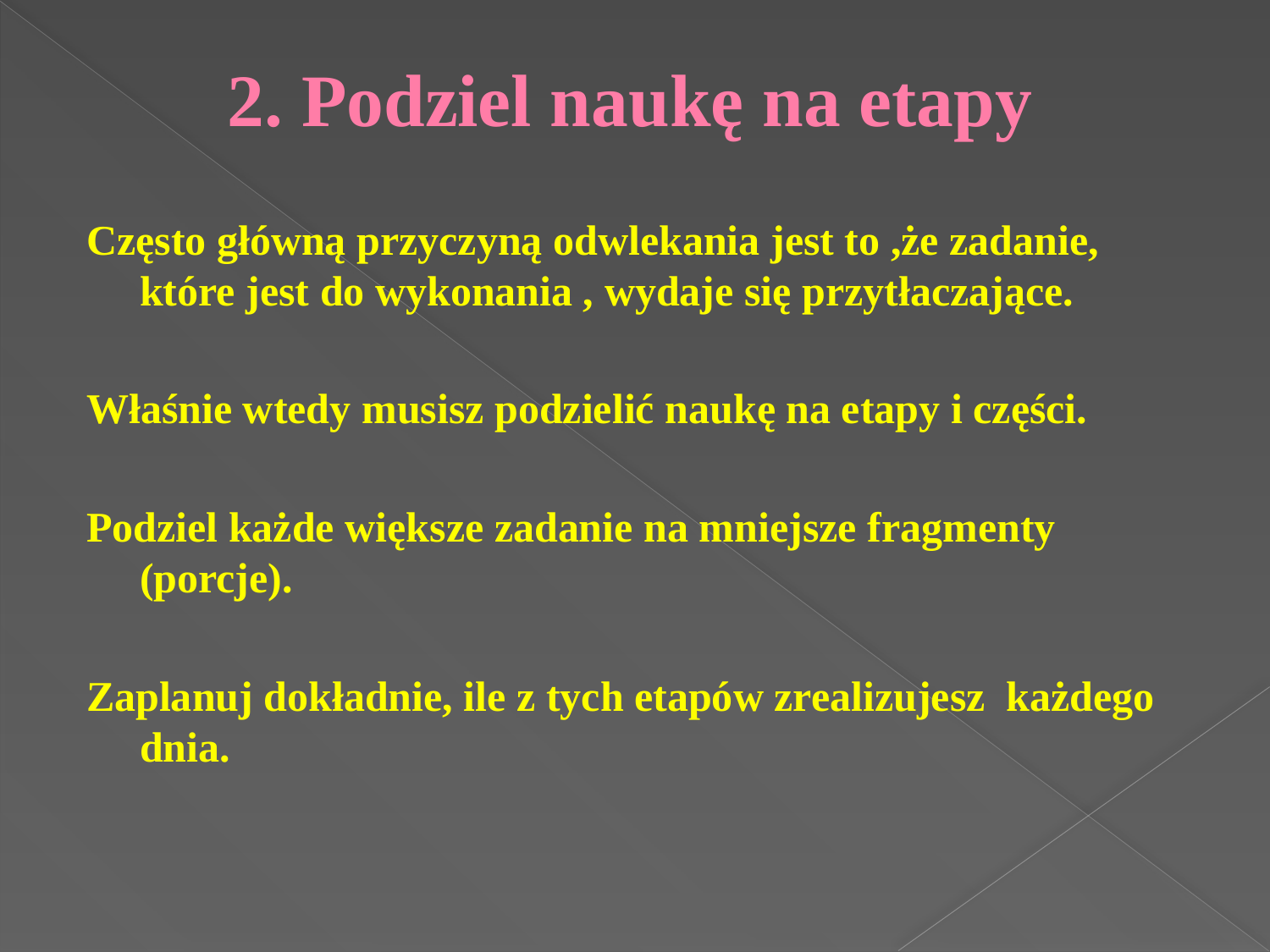

# 2. Podziel naukę na etapy
Często główną przyczyną odwlekania jest to ,że zadanie, które jest do wykonania , wydaje się przytłaczające.

Właśnie wtedy musisz podzielić naukę na etapy i części.

Podziel każde większe zadanie na mniejsze fragmenty (porcje).

Zaplanuj dokładnie, ile z tych etapów zrealizujesz  każdego dnia.